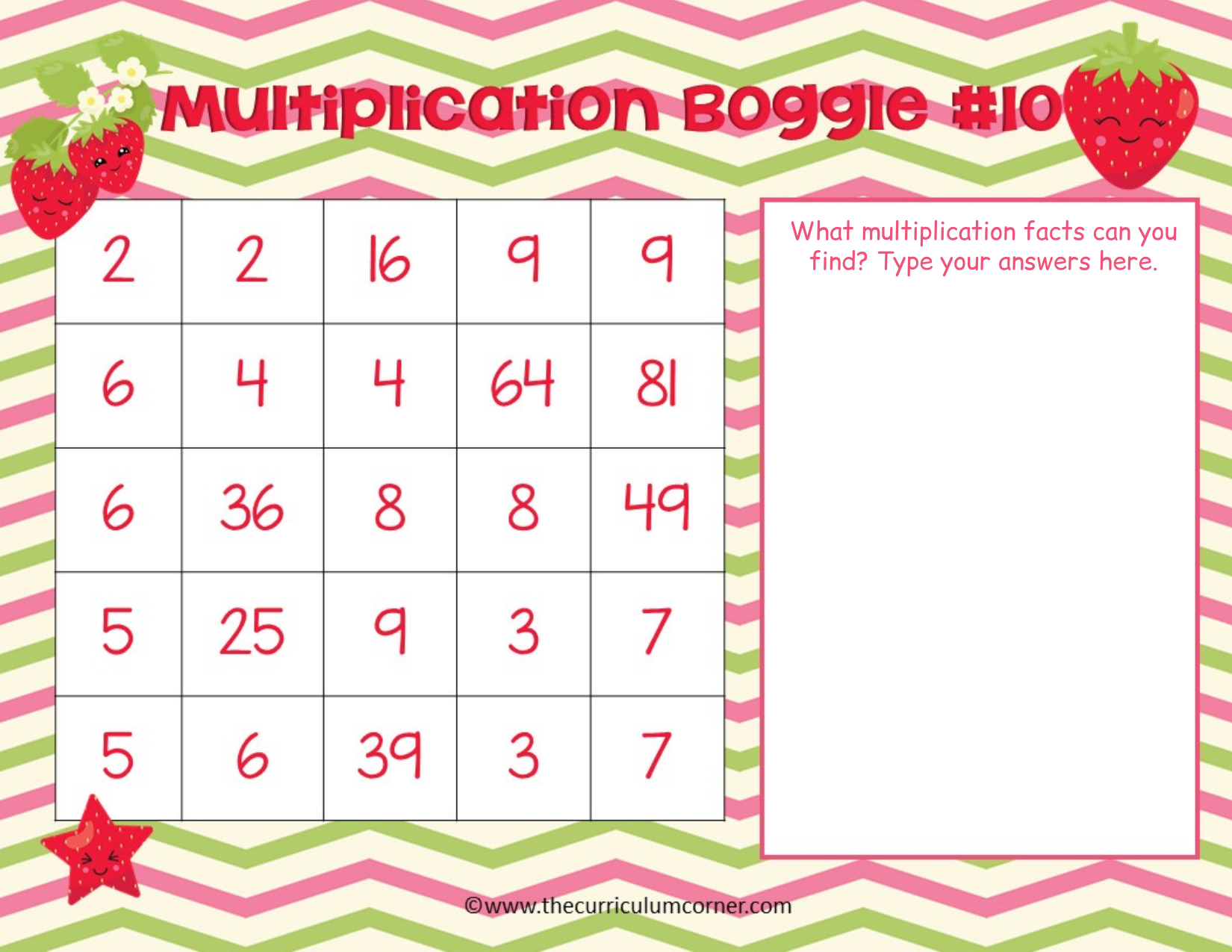

What multiplication facts can you find? Type your answers here.